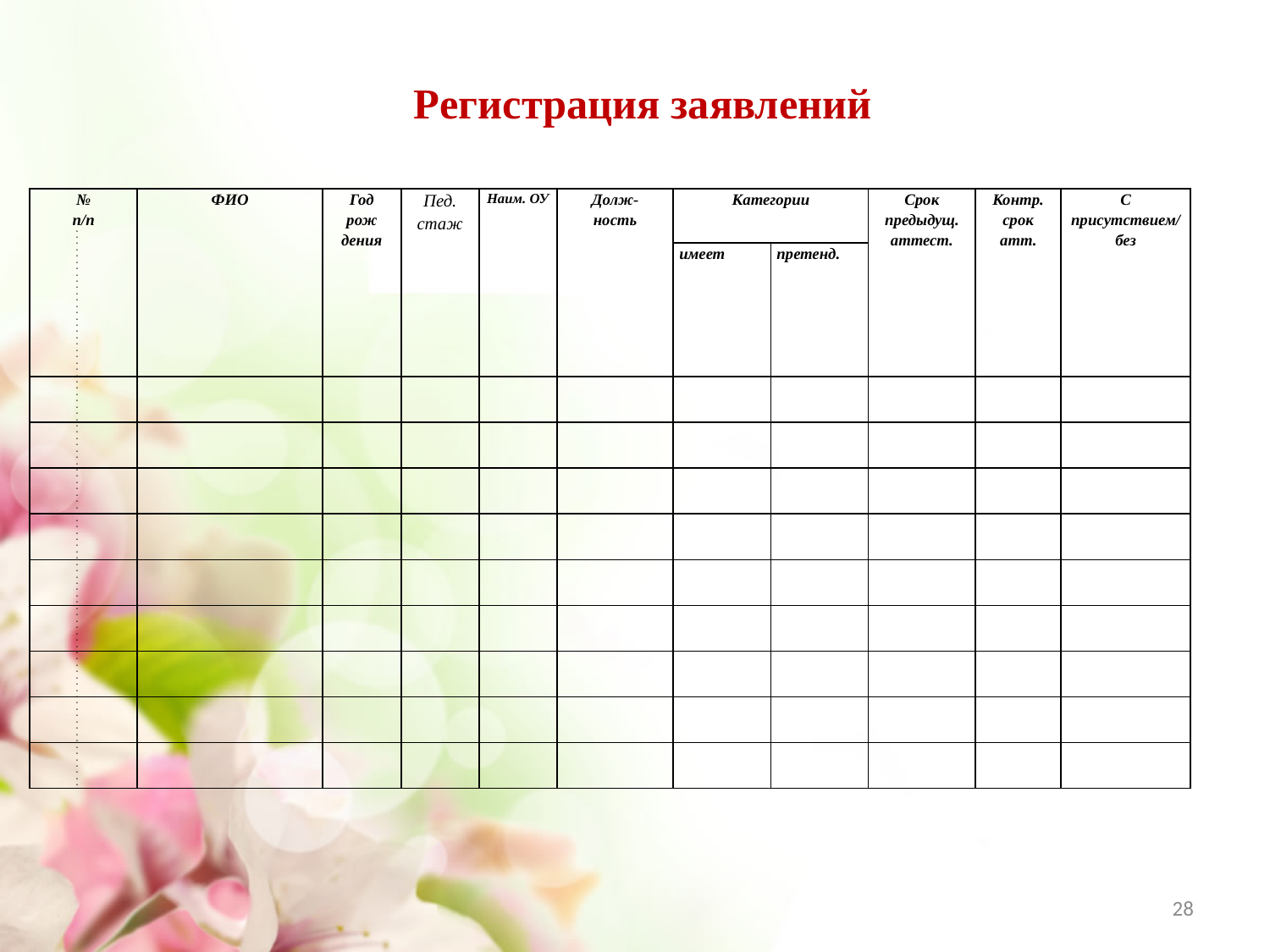

# Регистрация заявлений
| № п/п | ФИО | Год рож дения | Пед. стаж | Наим. ОУ | Долж- ность | Категории |  | Срок предыдущ. аттест. | Контр. срок атт. | С присутствием/ без |
| --- | --- | --- | --- | --- | --- | --- | --- | --- | --- | --- |
|  |  |  |  |  |  | имеет | претенд. |  |  |  |
|  |  |  |  |  |  |  |  |  |  |  |
|  |  |  |  |  |  |  |  |  |  |  |
|  |  |  |  |  |  |  |  |  |  |  |
|  |  |  |  |  |  |  |  |  |  |  |
|  |  |  |  |  |  |  |  |  |  |  |
|  |  |  |  |  |  |  |  |  |  |  |
|  |  |  |  |  |  |  |  |  |  |  |
|  |  |  |  |  |  |  |  |  |  |  |
|  |  |  |  |  |  |  |  |  |  |  |

28